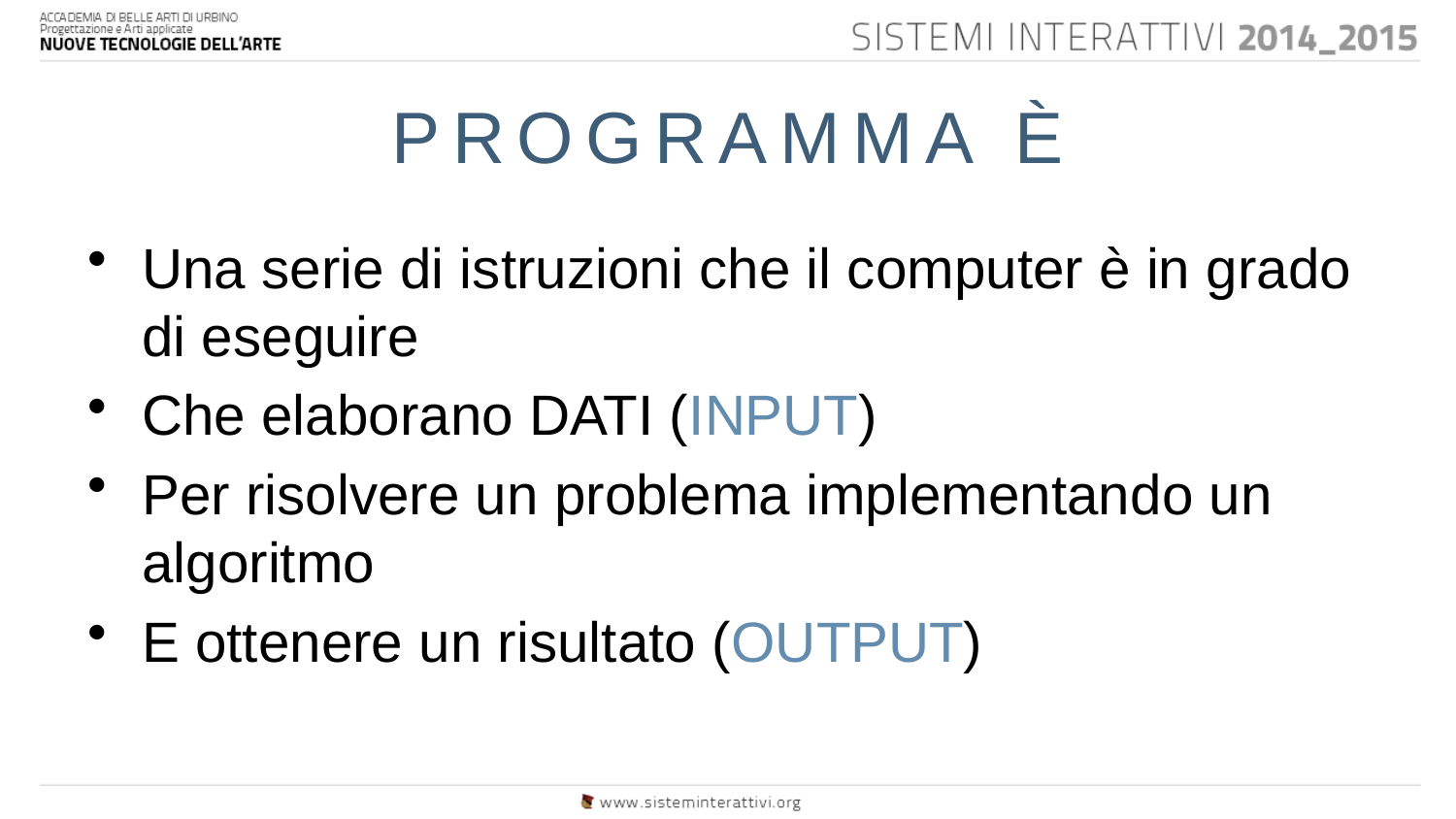

# PROGRAMMA È
Una serie di istruzioni che il computer è in grado di eseguire
Che elaborano DATI (INPUT)
Per risolvere un problema implementando un algoritmo
E ottenere un risultato (OUTPUT)